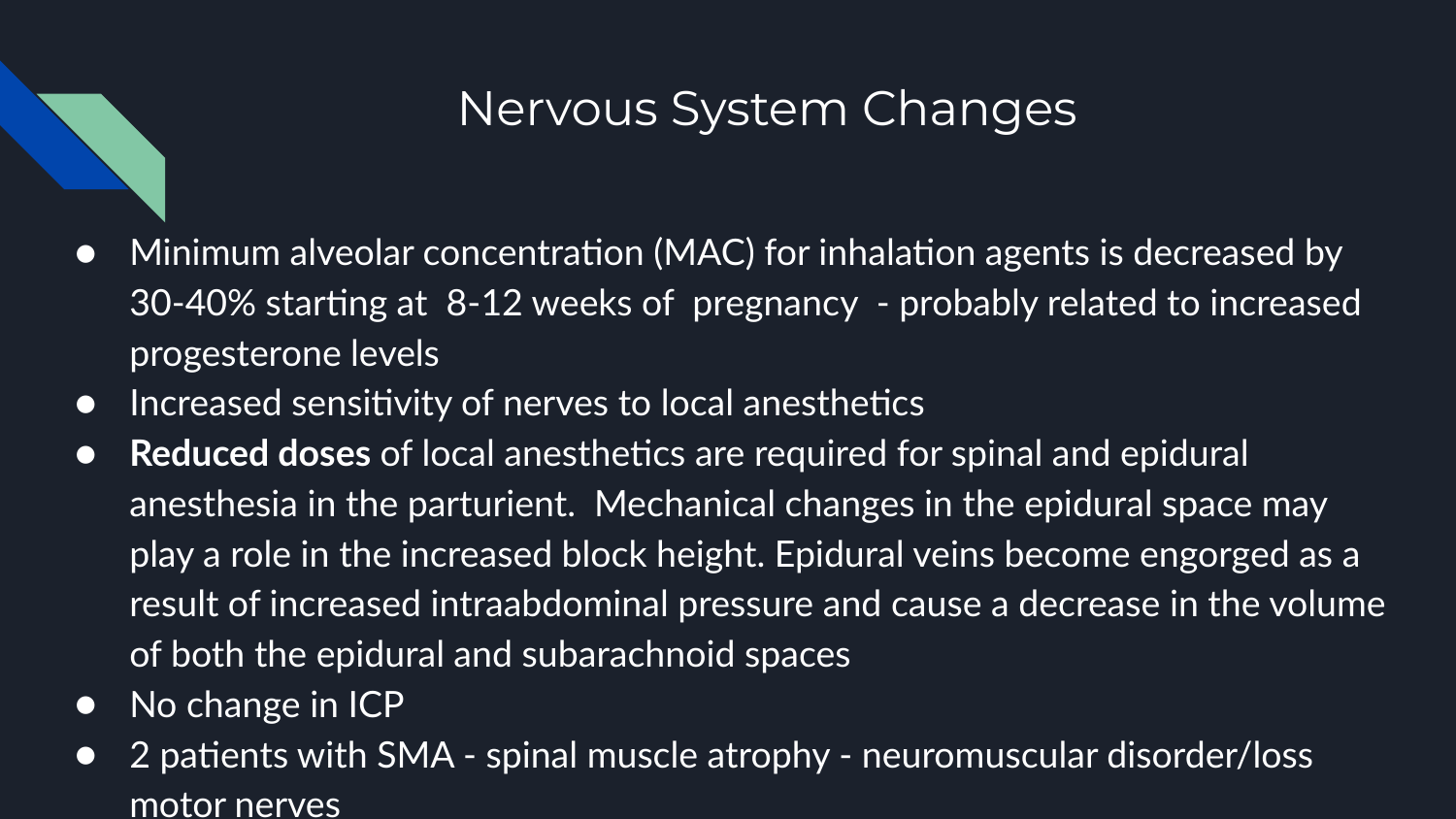

# Nervous System Changes
Minimum alveolar concentration (MAC) for inhalation agents is decreased by 30-40% starting at  8-12 weeks of  pregnancy  - probably related to increased progesterone levels
Increased sensitivity of nerves to local anesthetics
Reduced doses of local anesthetics are required for spinal and epidural anesthesia in the parturient.  Mechanical changes in the epidural space may play a role in the increased block height. Epidural veins become engorged as a result of increased intraabdominal pressure and cause a decrease in the volume of both the epidural and subarachnoid spaces
No change in ICP
2 patients with SMA - spinal muscle atrophy - neuromuscular disorder/loss motor nerves